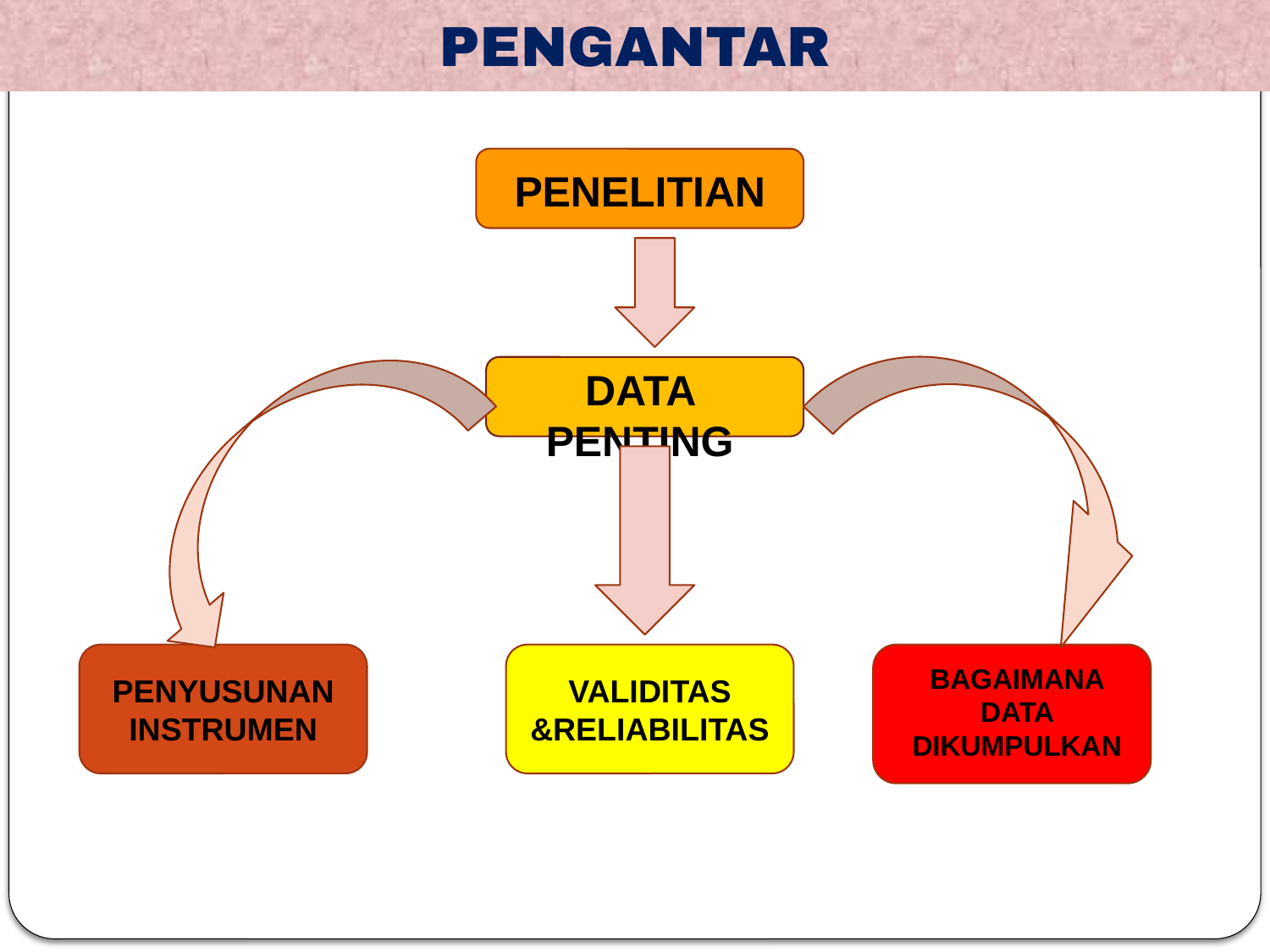

# PENGANTAR

PENELITIAN

DATA PENTING

BAGAIMANA DATA DIKUMPULKAN
PENYUSUNAN INSTRUMEN
VALIDITAS &RELIABILITAS